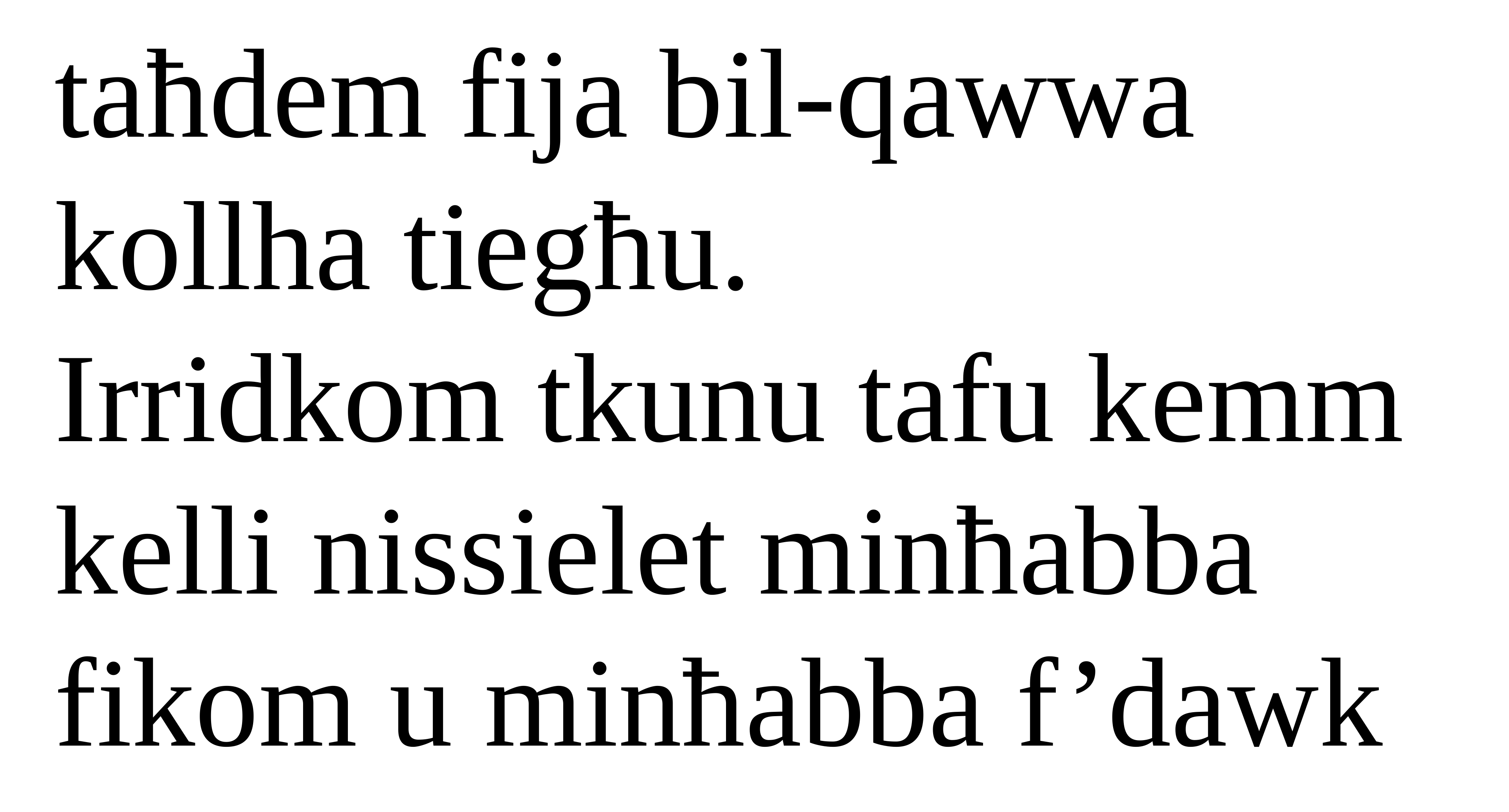

taħdem fija bil-qawwa
kollha tiegħu.
Irridkom tkunu tafu kemm
kelli nissielet minħabba fikom u minħabba f’dawk